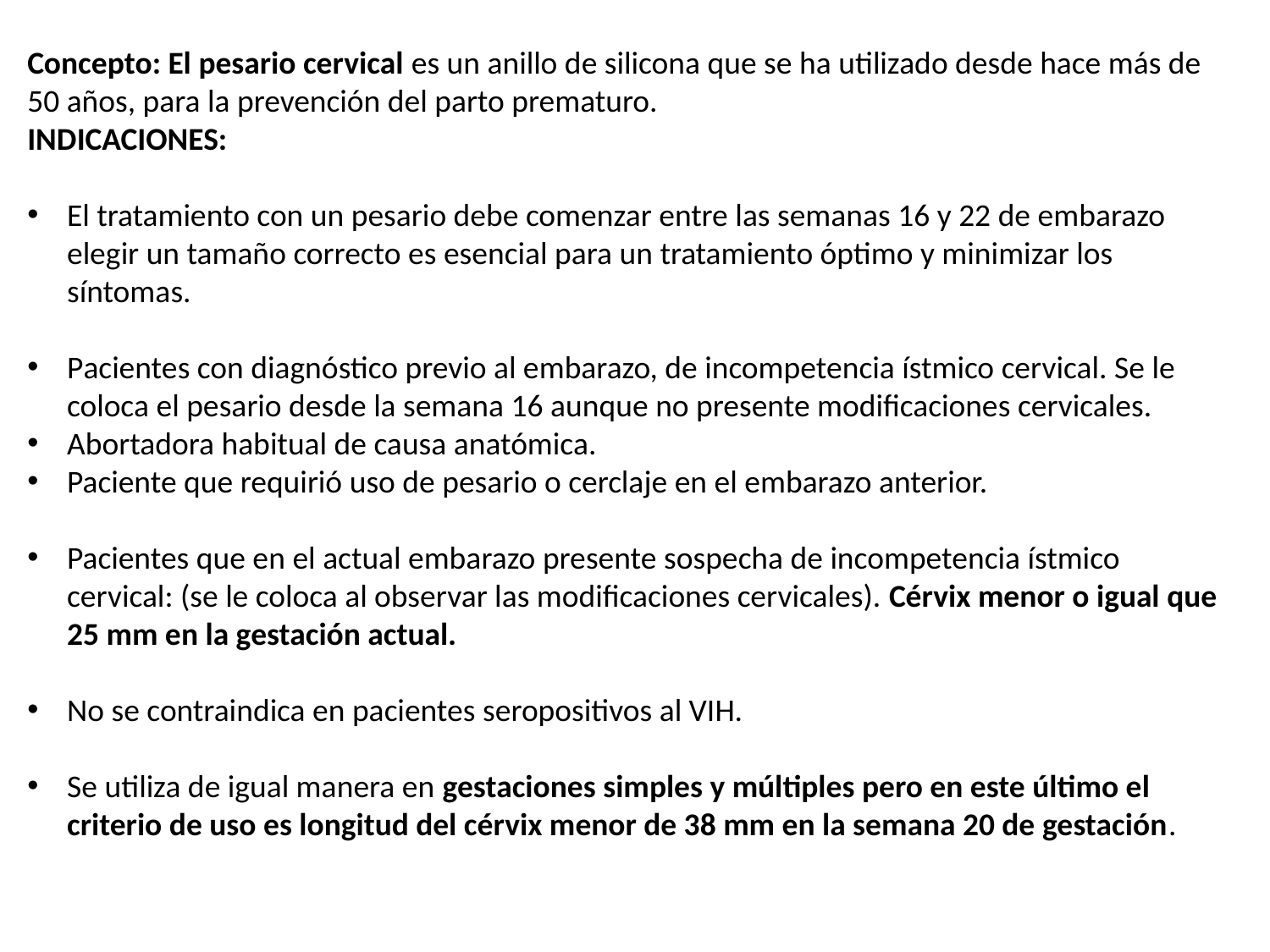

Concepto: El pesario cervical es un anillo de silicona que se ha utilizado desde hace más de 50 años, para la prevención del parto prematuro.
INDICACIONES:

El tratamiento con un pesario debe comenzar entre las semanas 16 y 22 de embarazo elegir un tamaño correcto es esencial para un tratamiento óptimo y minimizar los síntomas.

Pacientes con diagnóstico previo al embarazo, de incompetencia ístmico cervical. Se le coloca el pesario desde la semana 16 aunque no presente modificaciones cervicales.
Abortadora habitual de causa anatómica.
Paciente que requirió uso de pesario o cerclaje en el embarazo anterior.

Pacientes que en el actual embarazo presente sospecha de incompetencia ístmico cervical: (se le coloca al observar las modificaciones cervicales). Cérvix menor o igual que 25 mm en la gestación actual.

No se contraindica en pacientes seropositivos al VIH.

Se utiliza de igual manera en gestaciones simples y múltiples pero en este último el criterio de uso es longitud del cérvix menor de 38 mm en la semana 20 de gestación.